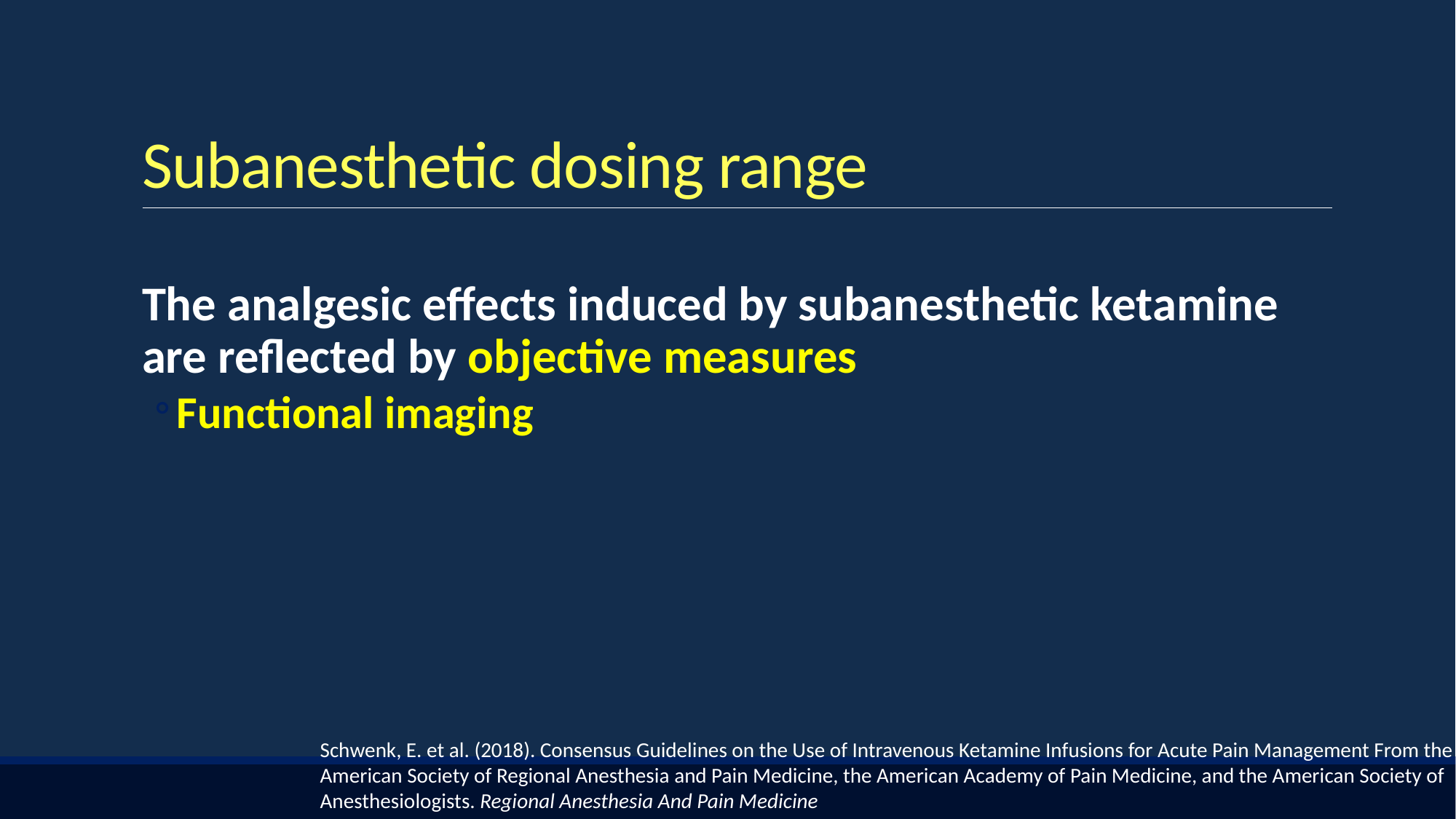

# Subanesthetic dosing range
The analgesic effects induced by subanesthetic ketamine are reflected by objective measures
Functional imaging
Schwenk, E. et al. (2018). Consensus Guidelines on the Use of Intravenous Ketamine Infusions for Acute Pain Management From the American Society of Regional Anesthesia and Pain Medicine, the American Academy of Pain Medicine, and the American Society of Anesthesiologists. Regional Anesthesia And Pain Medicine